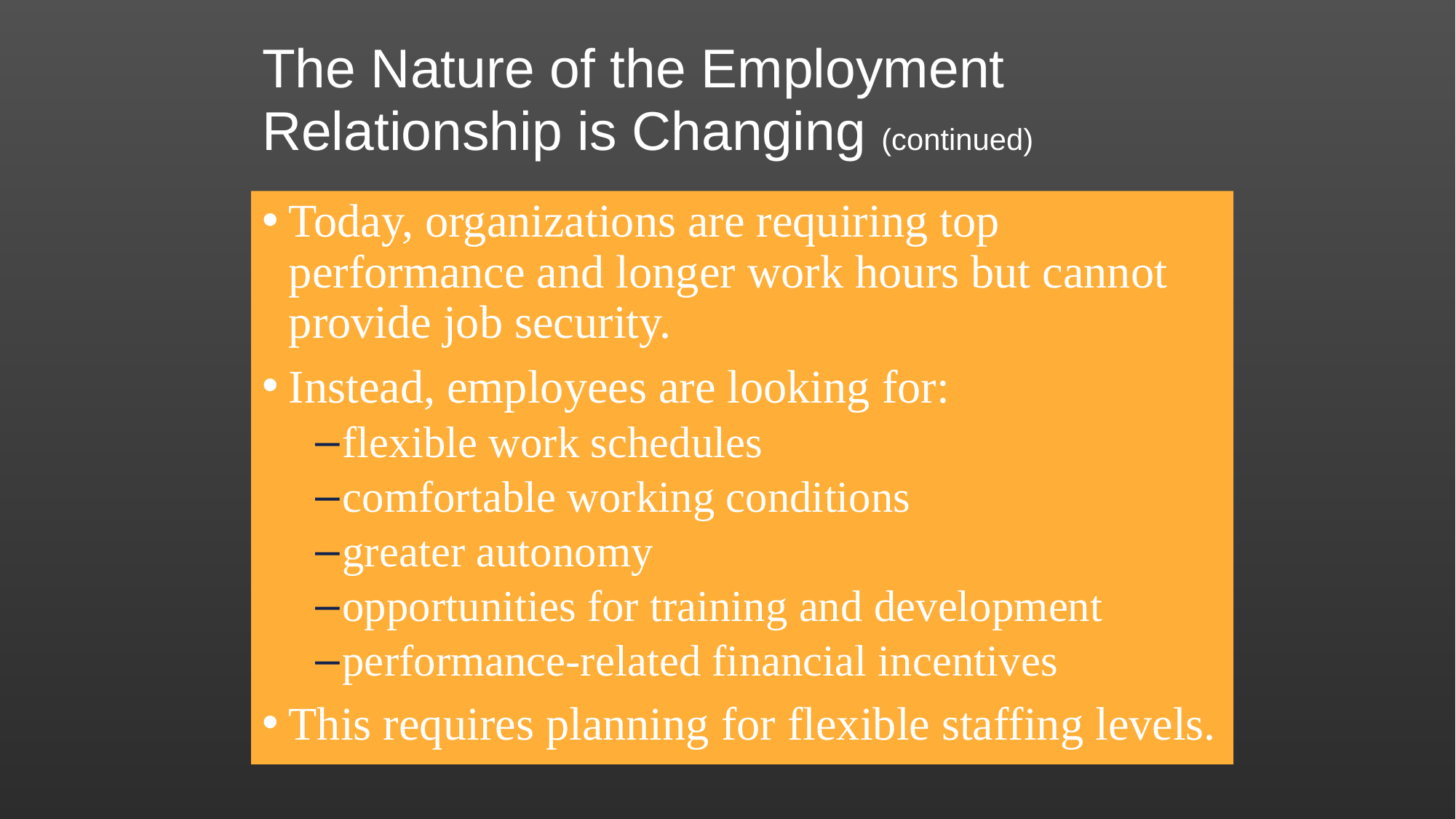

# The Nature of the Employment Relationship is Changing (continued)
Today, organizations are requiring top performance and longer work hours but cannot provide job security.
Instead, employees are looking for:
flexible work schedules
comfortable working conditions
greater autonomy
opportunities for training and development
performance-related financial incentives
This requires planning for flexible staffing levels.